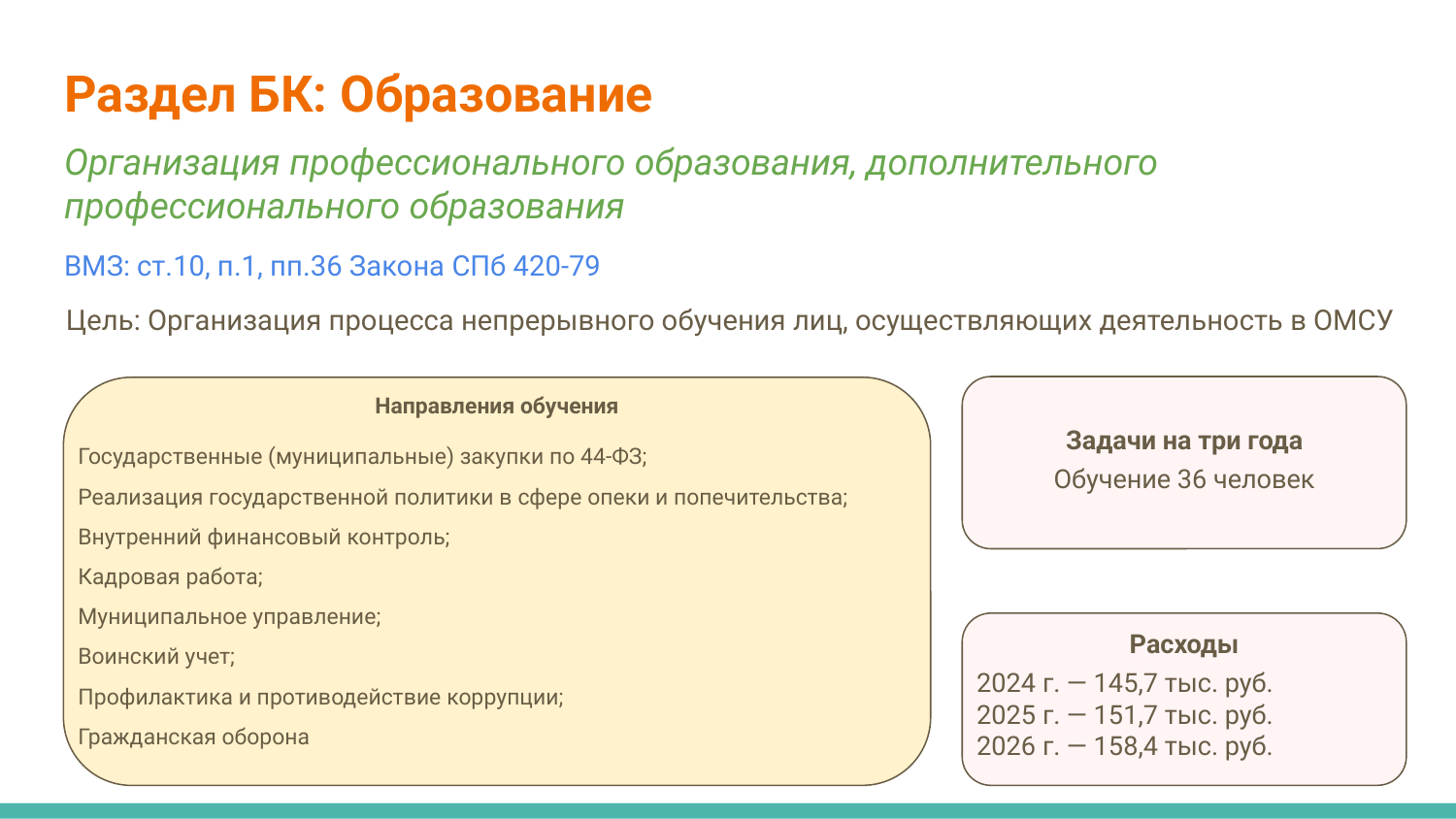

# Раздел БК: Образование
Организация профессионального образования, дополнительного профессионального образования
ВМЗ: ст.10, п.1, пп.36 Закона СПб 420-79
Цель: Организация процесса непрерывного обучения лиц, осуществляющих деятельность в ОМСУ

Направления обучения

Государственные (муниципальные) закупки по 44-ФЗ;
Реализация государственной политики в сфере опеки и попечительства;
Внутренний финансовый контроль;
Кадровая работа;
Муниципальное управление;
Воинский учет;
Профилактика и противодействие коррупции;
Гражданская оборона
Задачи на три года

Обучение 36 человек
Расходы

2024 г. — 145,7 тыс. руб.
2025 г. — 151,7 тыс. руб.
2026 г. — 158,4 тыс. руб.